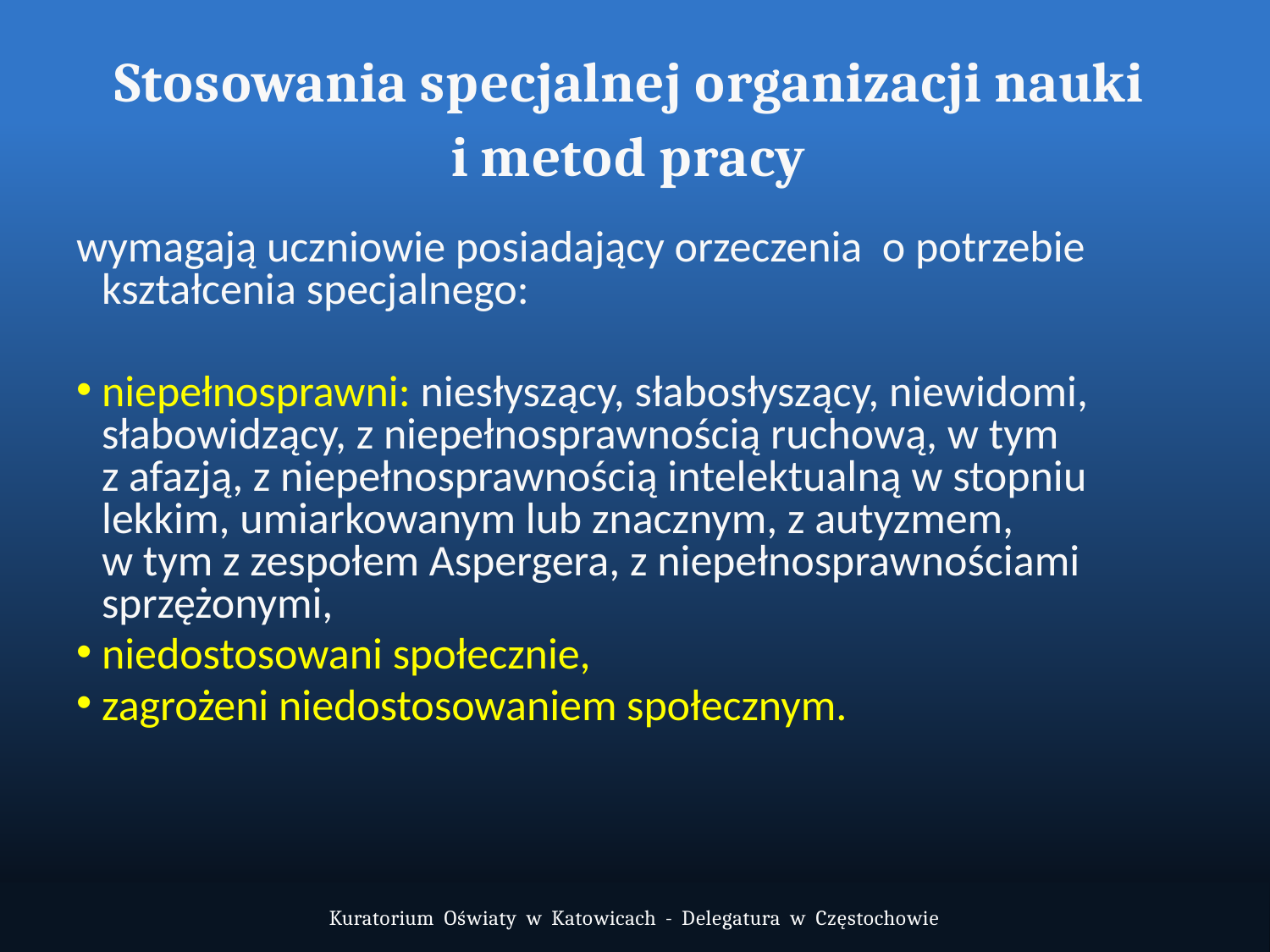

# Stosowania specjalnej organizacji nauki i metod pracy
wymagają uczniowie posiadający orzeczenia  o potrzebie kształcenia specjalnego:

niepełnosprawni: niesłyszący, słabosłyszący, niewidomi, słabowidzący, z niepełnosprawnością ruchową, w tym
z afazją, z niepełnosprawnością intelektualną w stopniu lekkim, umiarkowanym lub znacznym, z autyzmem,
w tym z zespołem Aspergera, z niepełnosprawnościami sprzężonymi,
niedostosowani społecznie,
zagrożeni niedostosowaniem społecznym.